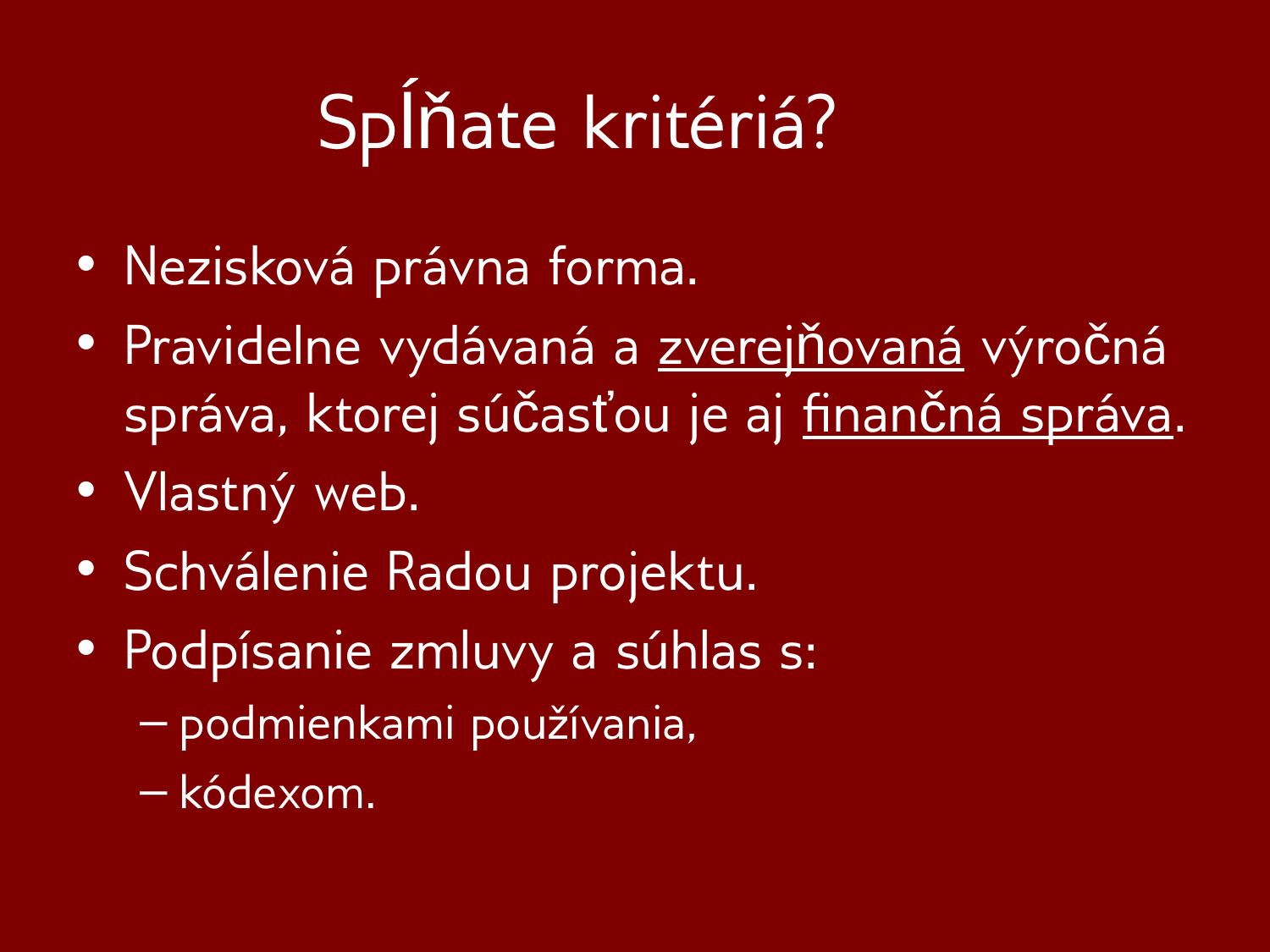

# Spĺňate kritériá?
Nezisková právna forma.
Pravidelne vydávaná a zverejňovaná výročná správa, ktorej súčasťou je aj finančná správa.
Vlastný web.
Schválenie Radou projektu.
Podpísanie zmluvy a súhlas s:
podmienkami používania,
kódexom.